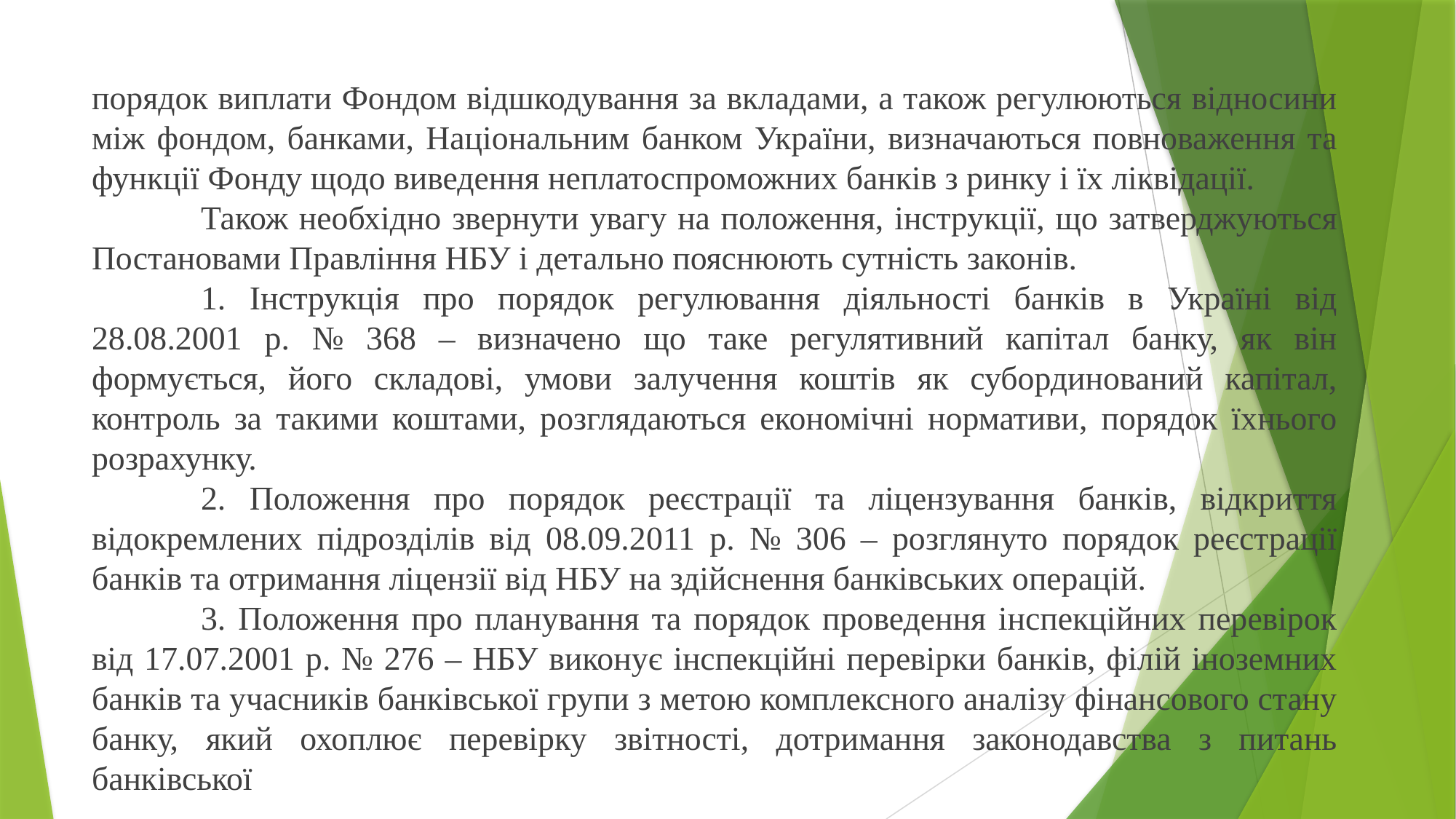

порядок виплати Фондом відшкодування за вкладами, а також регулюються відносини між фондом, банками, Національним банком України, визначаються повноваження та функції Фонду щодо виведення неплатоспроможних банків з ринку і їх ліквідації.
	Також необхідно звернути увагу на положення, інструкції, що затверджуються Постановами Правління НБУ і детально пояснюють сутність законів.
	1. Інструкція про порядок регулювання діяльності банків в Україні від 28.08.2001 р. № 368 – визначено що таке регулятивний капітал банку, як він формується, його складові, умови залучення коштів як субординований капітал, контроль за такими коштами, розглядаються економічні нормативи, порядок їхнього розрахунку.
	2. Положення про порядок реєстрації та ліцензування банків, відкриття відокремлених підрозділів від 08.09.2011 р. № 306 – розглянуто порядок реєстрації банків та отримання ліцензії від НБУ на здійснення банківських операцій.
	3. Положення про планування та порядок проведення інспекційних перевірок від 17.07.2001 р. № 276 – НБУ виконує інспекційні перевірки банків, філій іноземних банків та учасників банківської групи з метою комплексного аналізу фінансового стану банку, який охоплює перевірку звітності, дотримання законодавства з питань банківської